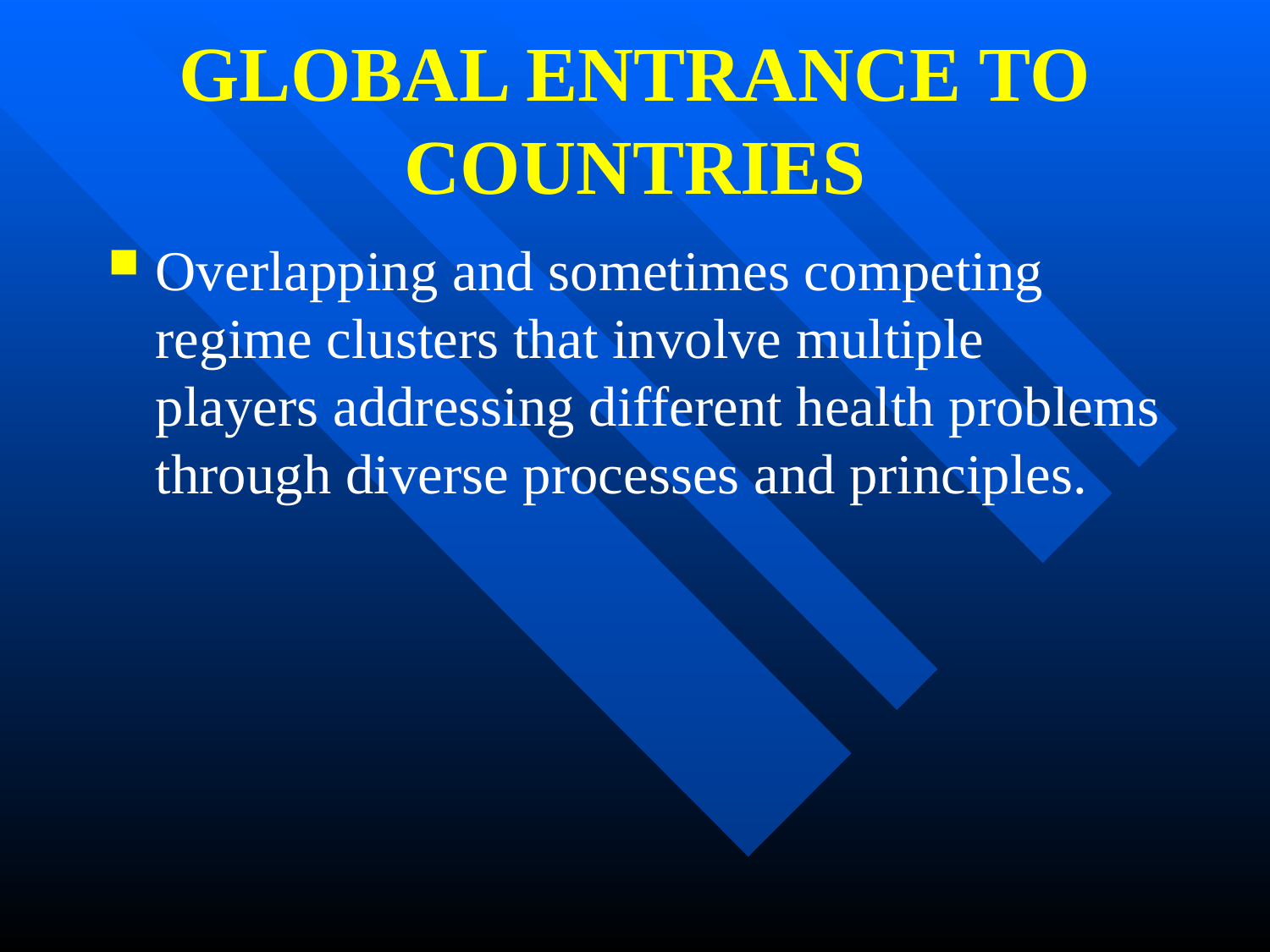

# GLOBAL ENTRANCE TO COUNTRIES
Overlapping and sometimes competing regime clusters that involve multiple players addressing different health problems through diverse processes and principles.